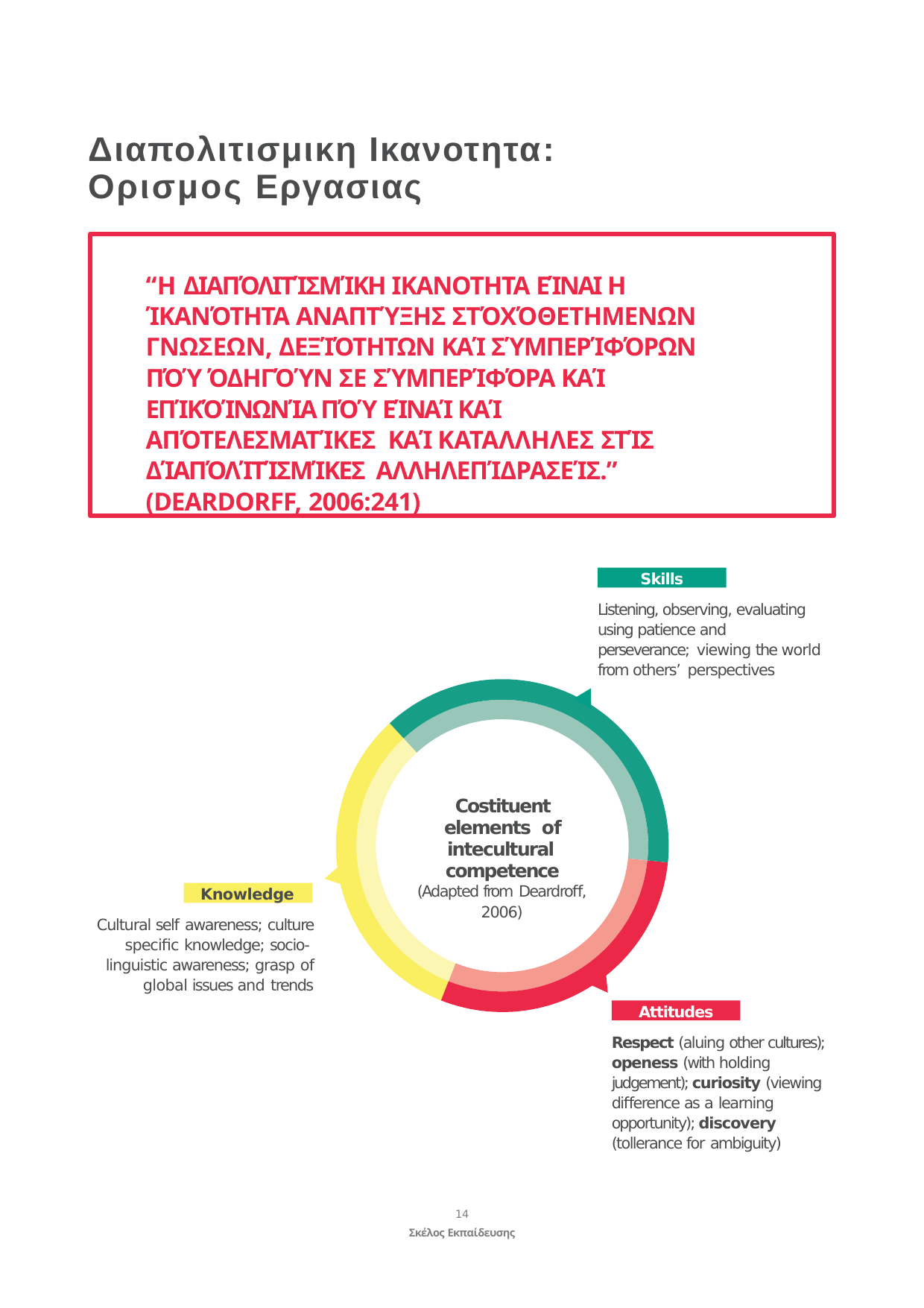

Διαπολιτισμικη Ικανοτητα:  Ορισμος Εργασιας

“Η ΔΙΑΠΌΛΙΤΊΣΜΊΚΗ ΙΚΑΝΟΤΗΤΑ ΕΊΝΑΙ Η  ΊΚΑΝΌΤΗΤΑ ΑΝΑΠΤΎΞΗΣ ΣΤΌΧΌΘΕΤΗΜΕΝΩΝ  ΓΝΩΣΕΩΝ, ΔΕΞΊΌΤΗΤΩΝ ΚΑΊ ΣΎΜΠΕΡΊΦΌΡΩΝ  ΠΌΎ ΌΔΗΓΌΎΝ ΣΕ ΣΎΜΠΕΡΊΦΌΡΑ ΚΑΊ  ΕΠΊΚΌΊΝΩΝΊΑ ΠΌΎ ΕΊΝΑΊ ΚΑΊ ΑΠΌΤΕΛΕΣΜΑΤΊΚΕΣ  ΚΑΊ ΚΑΤΑΛΛΗΛΕΣ ΣΤΊΣ ΔΊΑΠΌΛΊΤΊΣΜΊΚΕΣ  ΑΛΛΗΛΕΠΊΔΡΑΣΕΊΣ.” (DEARDORFF, 2006:241)
Skills
Listening, observing, evaluating  using patience and perseverance;  viewing the world from others’  perspectives

Costituent elements  of intecultural  competence
(Adapted from Deardroff,
2006)
Knowledge
Cultural self awareness; culture  specific knowledge; socio-  linguistic awareness; grasp of  global issues and trends
Attitudes
Respect (aluing other cultures);  openess (with holding  judgement); curiosity (viewing  difference as a learning  opportunity); discovery  (tollerance for ambiguity)
14
Σκέλος Εκπαίδευσης